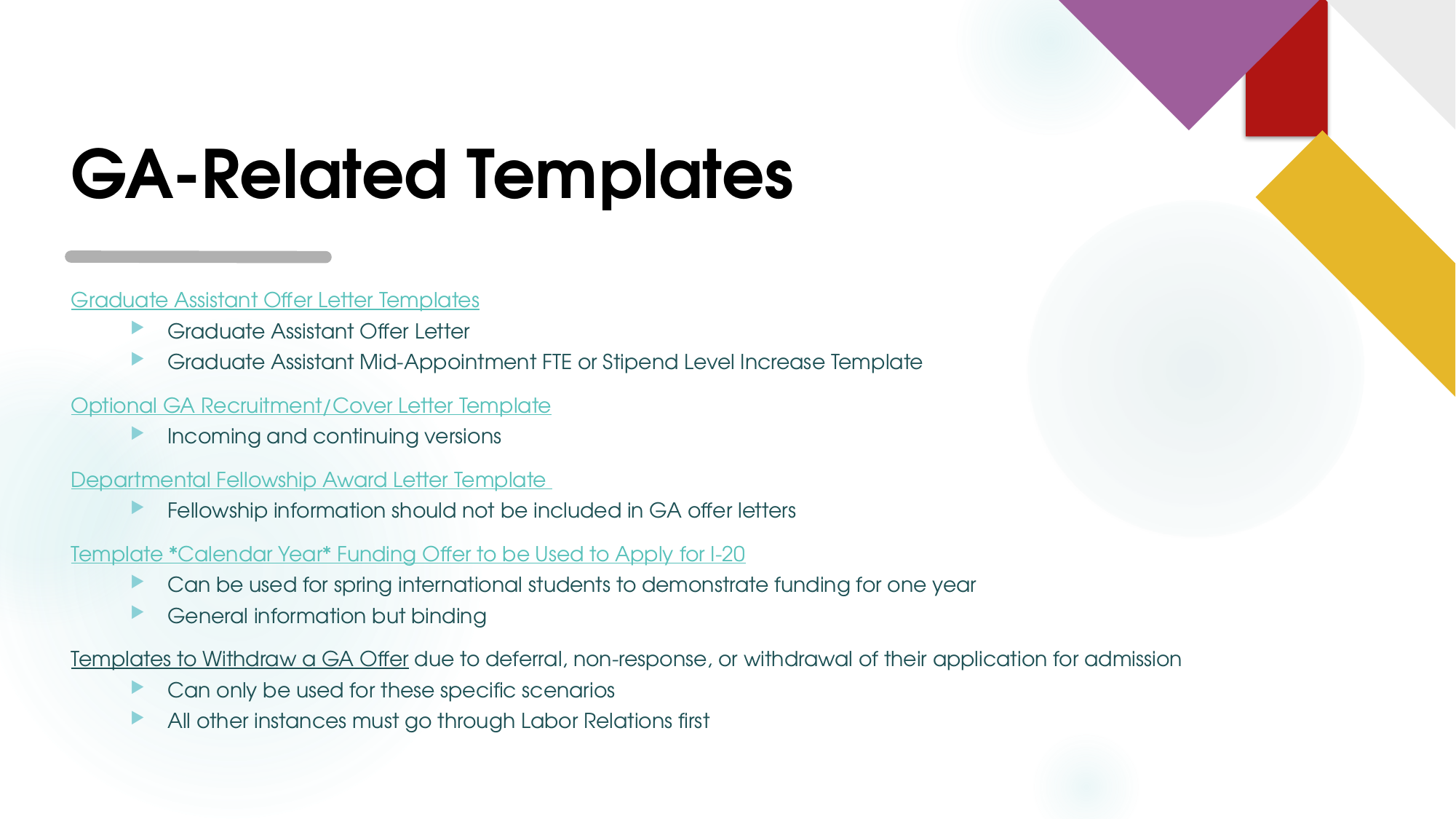

# GA-Related Templates
Graduate Assistant Offer Letter Templates
Graduate Assistant Offer Letter
Graduate Assistant Mid-Appointment FTE or Stipend Level Increase Template
Optional GA Recruitment/Cover Letter Template
Incoming and continuing versions
Departmental Fellowship Award Letter Template
Fellowship information should not be included in GA offer letters
Template *Calendar Year* Funding Offer to be Used to Apply for I-20
Can be used for spring international students to demonstrate funding for one year
General information but binding
Templates to Withdraw a GA Offer due to deferral, non-response, or withdrawal of their application for admission
Can only be used for these specific scenarios
All other instances must go through Labor Relations first